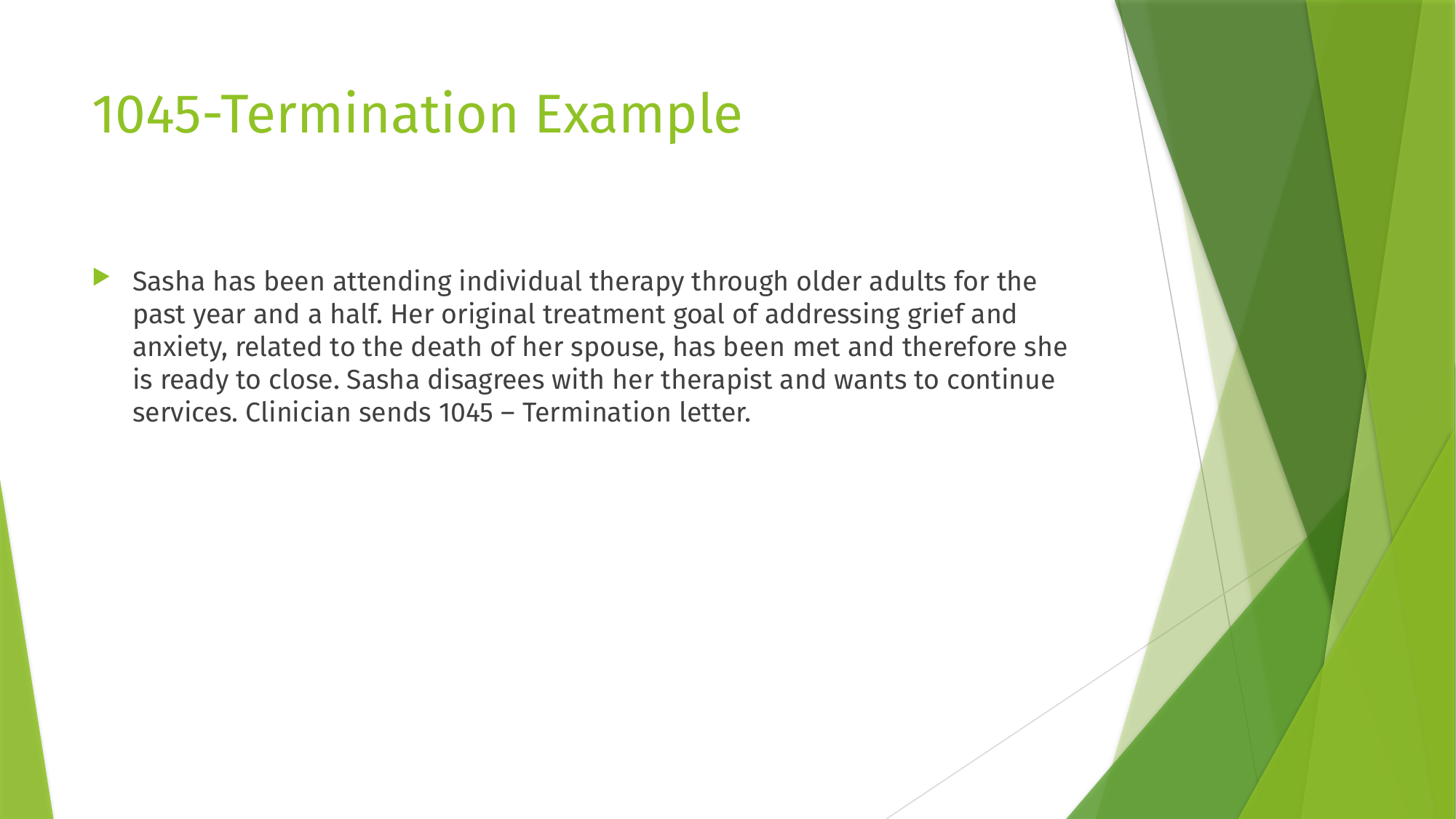

# 1045-Termination Example
Sasha has been attending individual therapy through older adults for the past year and a half. Her original treatment goal of addressing grief and anxiety, related to the death of her spouse, has been met and therefore she is ready to close. Sasha disagrees with her therapist and wants to continue services. Clinician sends 1045 – Termination letter.